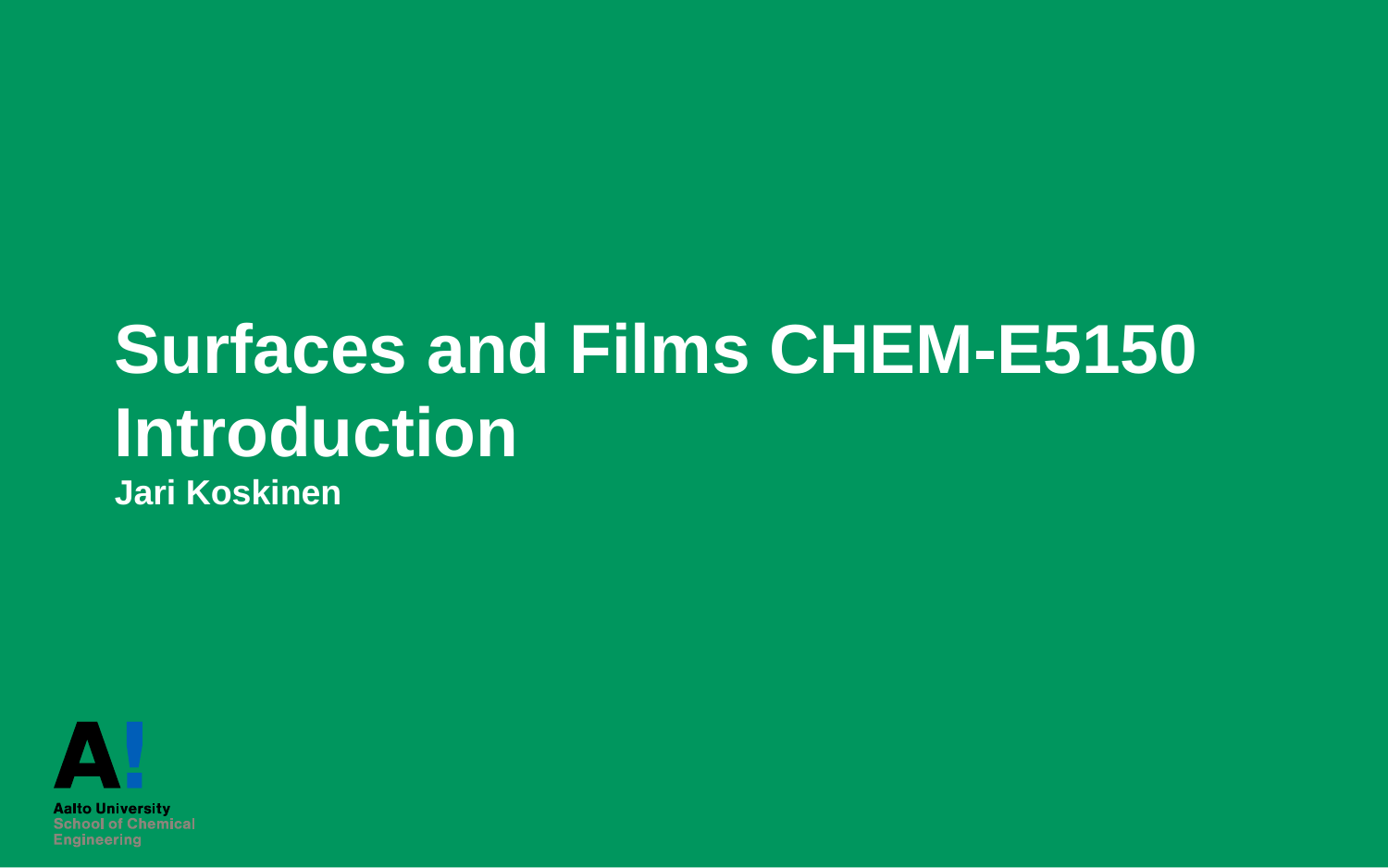

Surfaces and Films CHEM-E5150
Introduction
Jari Koskinen